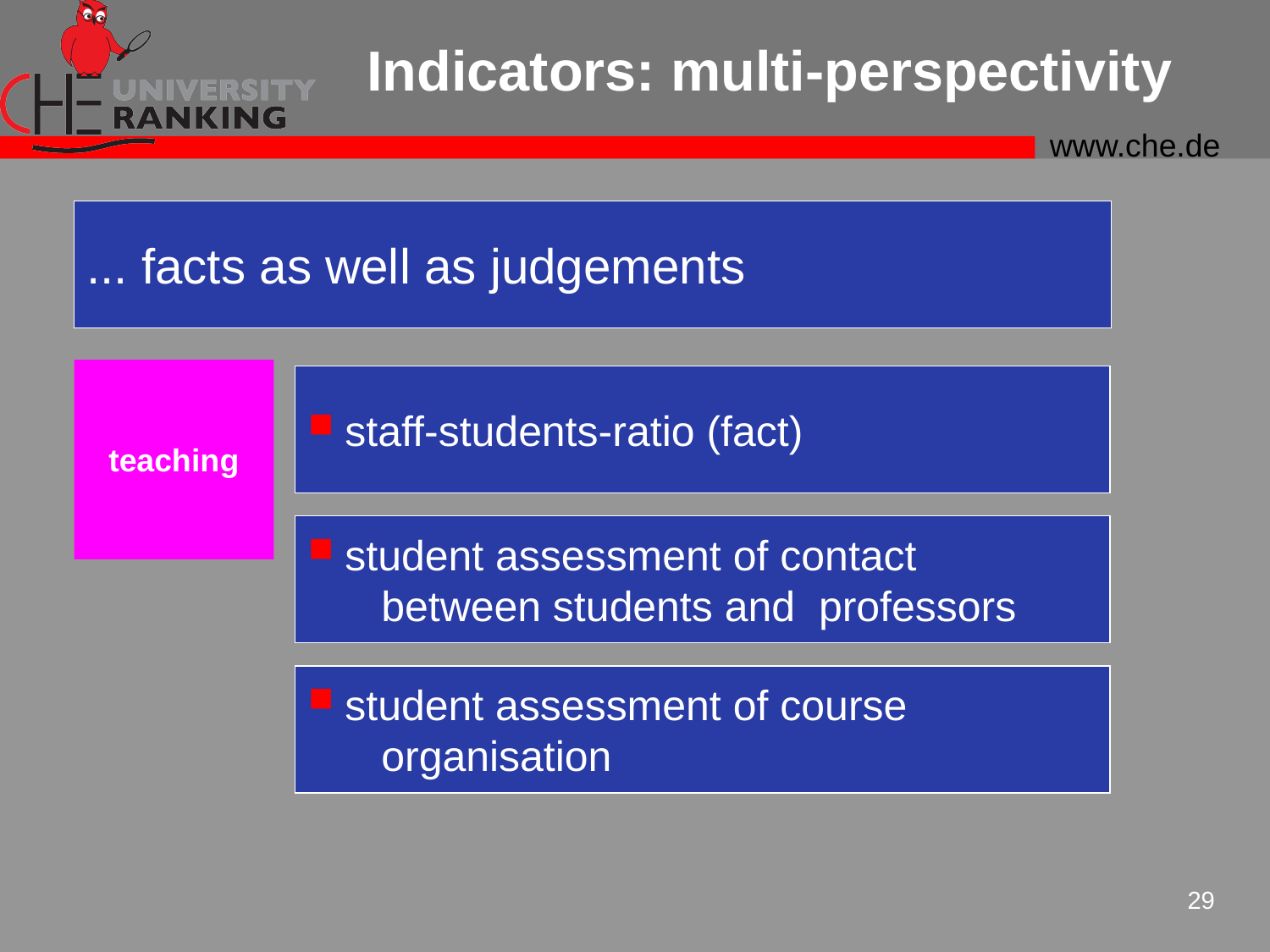

# Indicators: multi-perspectivity
... facts as well as judgements
teaching
 staff-students-ratio (fact)
 student assessment of contact
    between students and  professors
 student assessment of course
    organisation
29